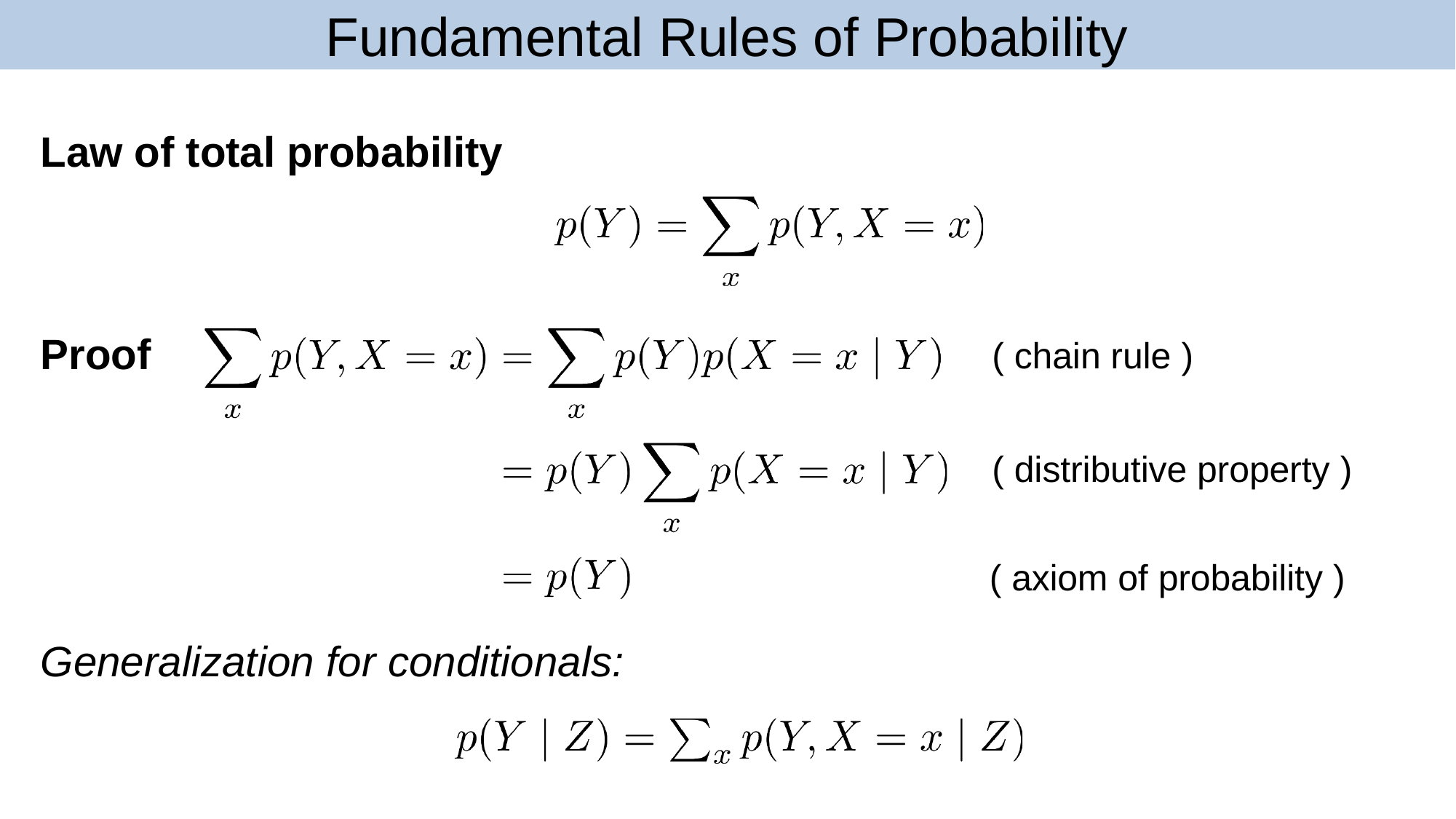

# Fundamental Rules of Probability
Law of total probability

Proof

( chain rule )
( distributive property )

( axiom of probability )
Generalization for conditionals: